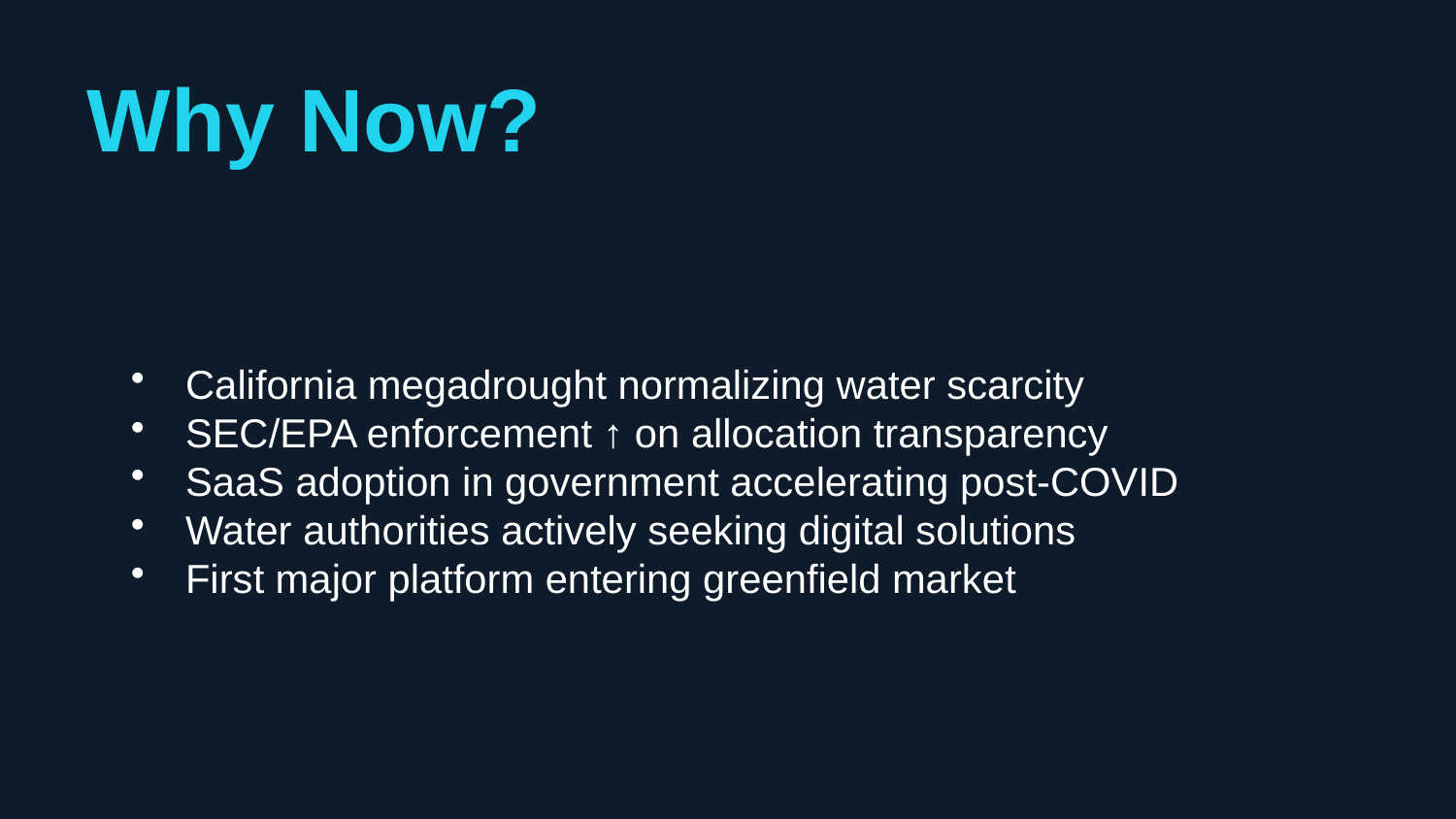

Why Now?
California megadrought normalizing water scarcity
SEC/EPA enforcement ↑ on allocation transparency
SaaS adoption in government accelerating post-COVID
Water authorities actively seeking digital solutions
First major platform entering greenfield market